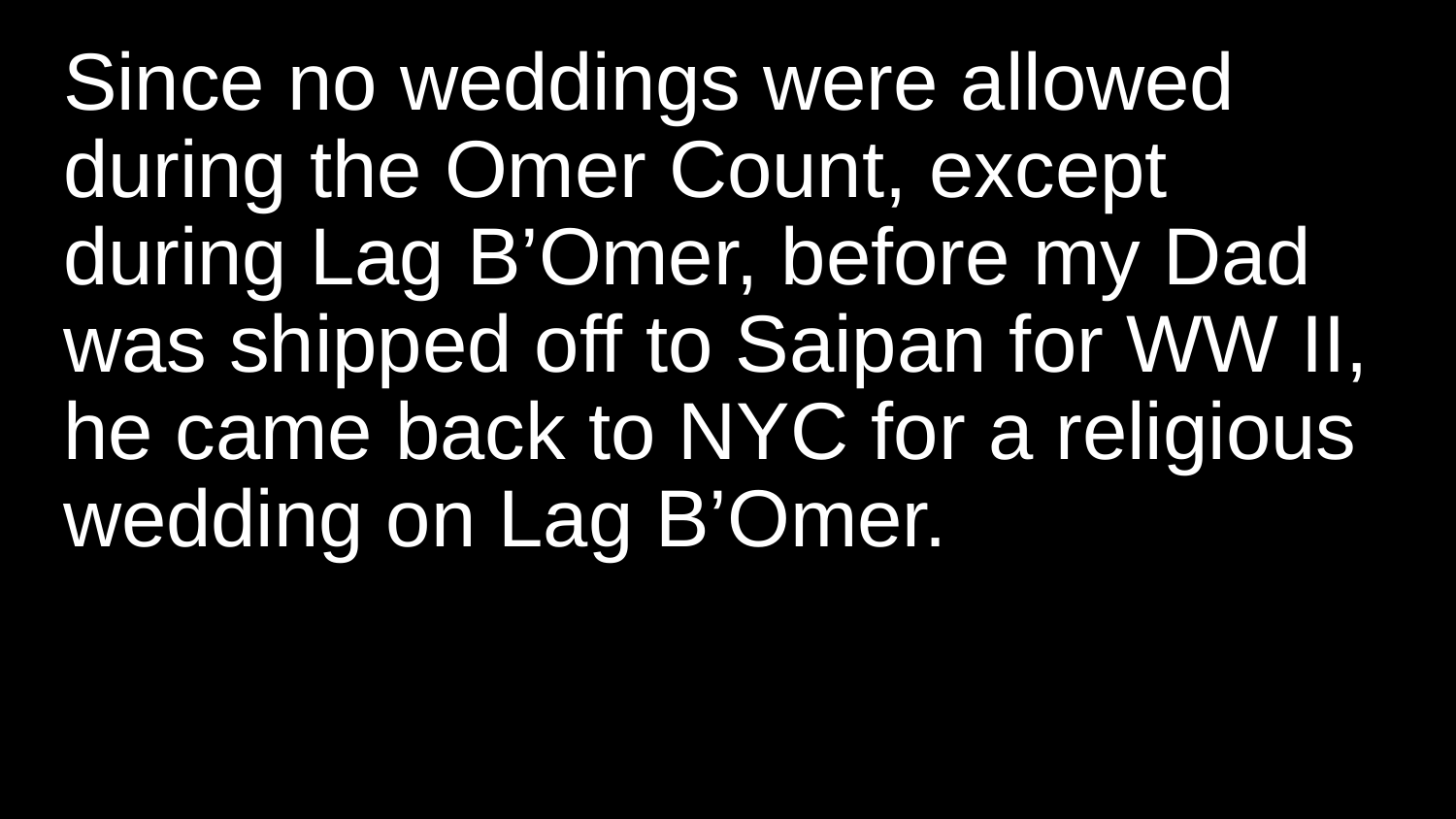

Since no weddings were allowed during the Omer Count, except during Lag B’Omer, before my Dad was shipped off to Saipan for WW II, he came back to NYC for a religious wedding on Lag B’Omer.